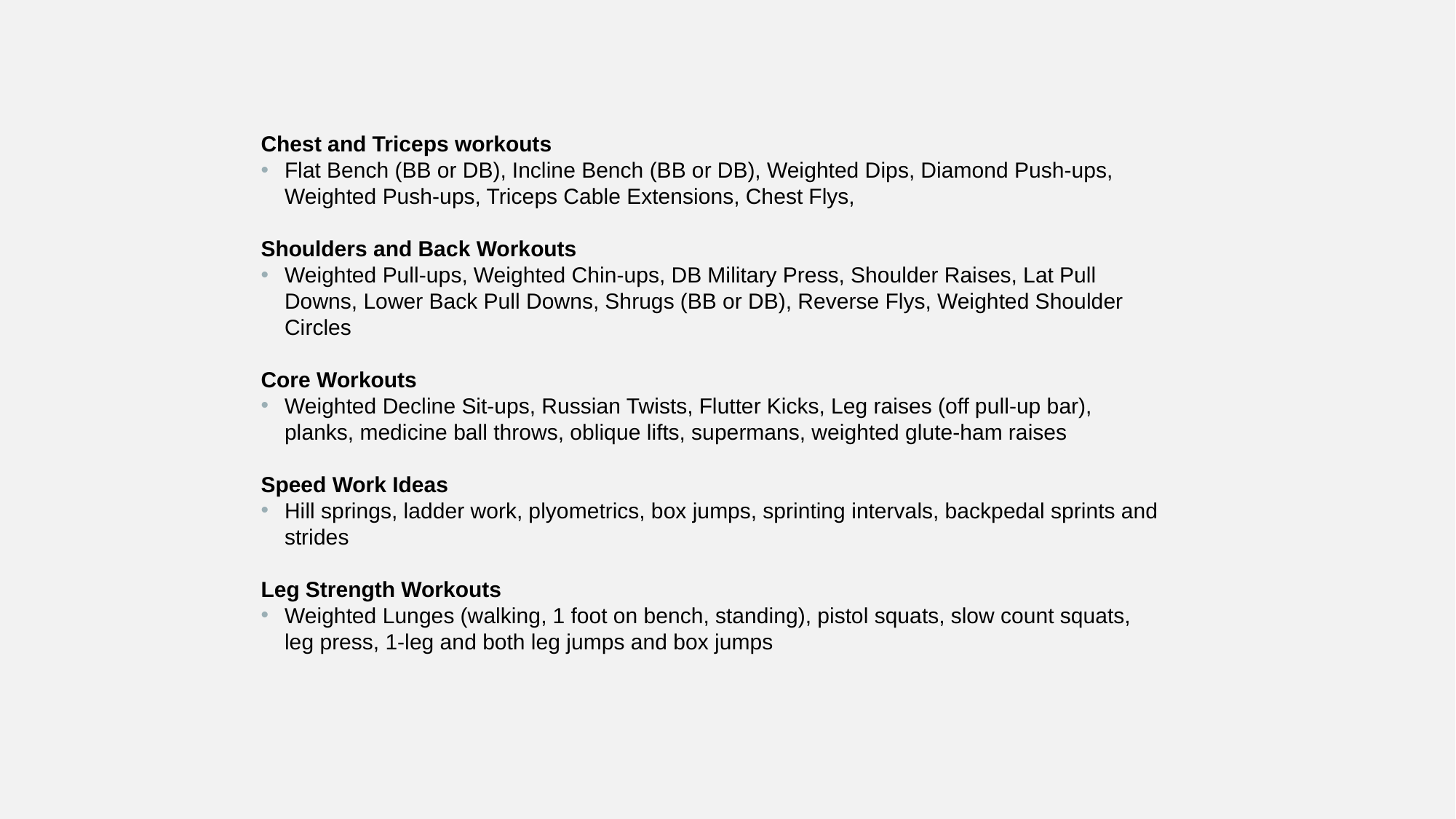

#
Chest and Triceps workouts
Flat Bench (BB or DB), Incline Bench (BB or DB), Weighted Dips, Diamond Push-ups, Weighted Push-ups, Triceps Cable Extensions, Chest Flys,
Shoulders and Back Workouts
Weighted Pull-ups, Weighted Chin-ups, DB Military Press, Shoulder Raises, Lat Pull Downs, Lower Back Pull Downs, Shrugs (BB or DB), Reverse Flys, Weighted Shoulder Circles
Core Workouts
Weighted Decline Sit-ups, Russian Twists, Flutter Kicks, Leg raises (off pull-up bar), planks, medicine ball throws, oblique lifts, supermans, weighted glute-ham raises
Speed Work Ideas
Hill springs, ladder work, plyometrics, box jumps, sprinting intervals, backpedal sprints and strides
Leg Strength Workouts
Weighted Lunges (walking, 1 foot on bench, standing), pistol squats, slow count squats, leg press, 1-leg and both leg jumps and box jumps